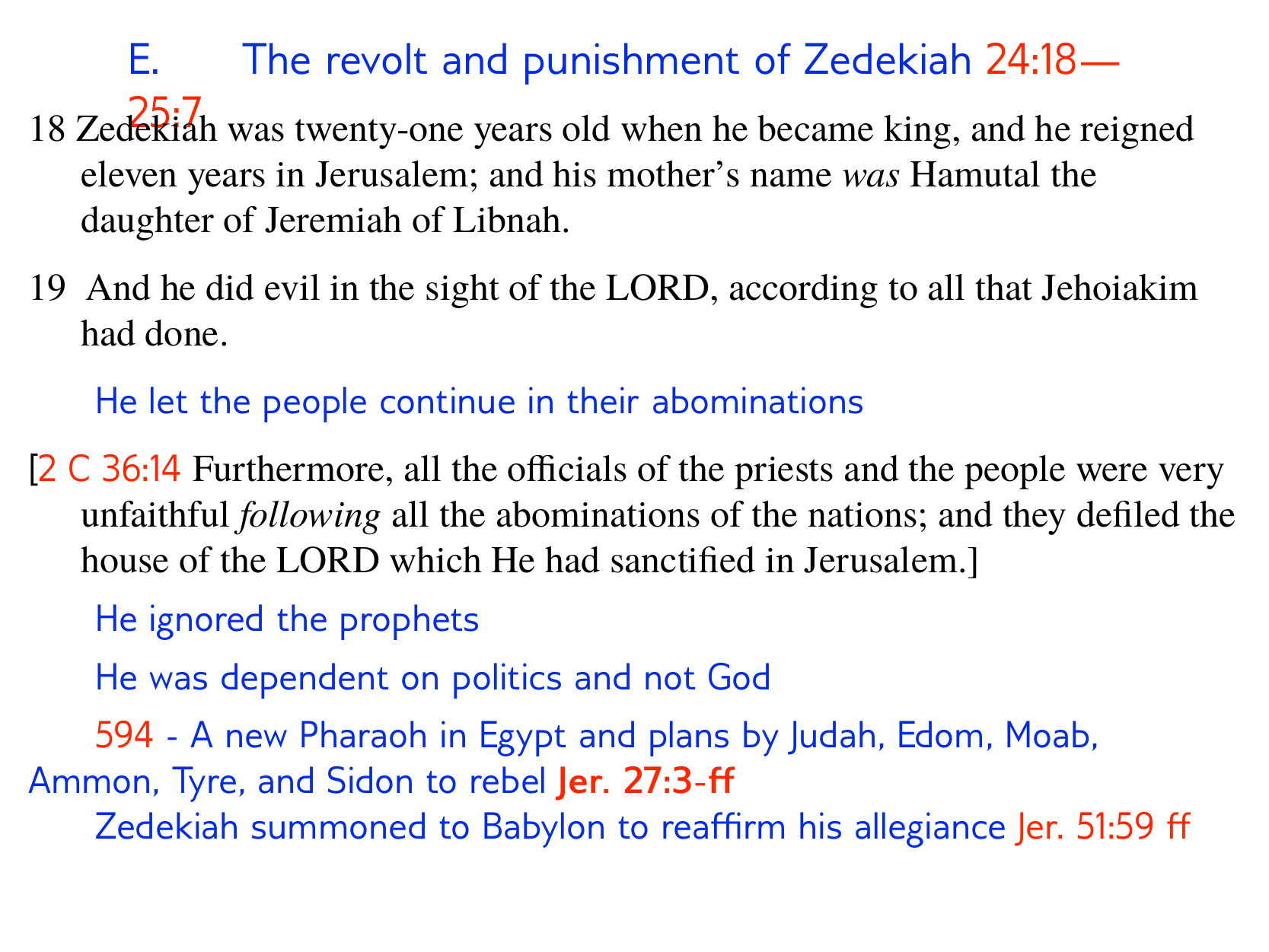

# E.	The revolt and punishment of Zedekiah 24:18—25:7
18 Zedekiah was twenty-one years old when he became king, and he reigned eleven years in Jerusalem; and his mother’s name was Hamutal the daughter of Jeremiah of Libnah.
19  And he did evil in the sight of the LORD, according to all that Jehoiakim had done.
He let the people continue in their abominations
[2 C 36:14 Furthermore, all the officials of the priests and the people were very unfaithful following all the abominations of the nations; and they defiled the house of the LORD which He had sanctified in Jerusalem.]
He ignored the prophets
He was dependent on politics and not God
594 - A new Pharaoh in Egypt and plans by Judah, Edom, Moab, Ammon, Tyre, and Sidon to rebel Jer. 27:3-ff
Zedekiah summoned to Babylon to reaffirm his allegiance Jer. 51:59 ff